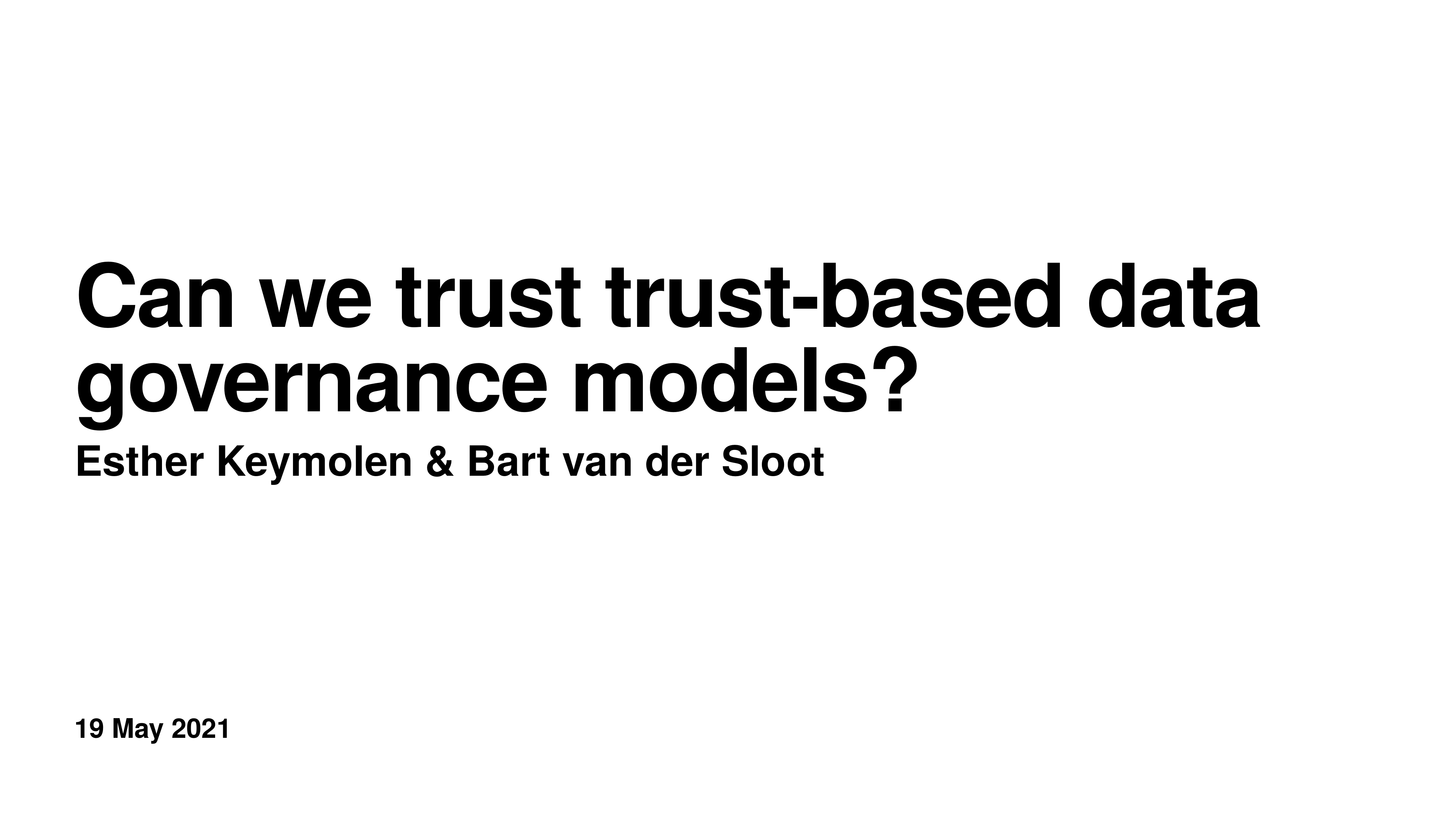

# Can we trust trust-based data governance models?
Esther Keymolen & Bart van der Sloot
19 May 2021